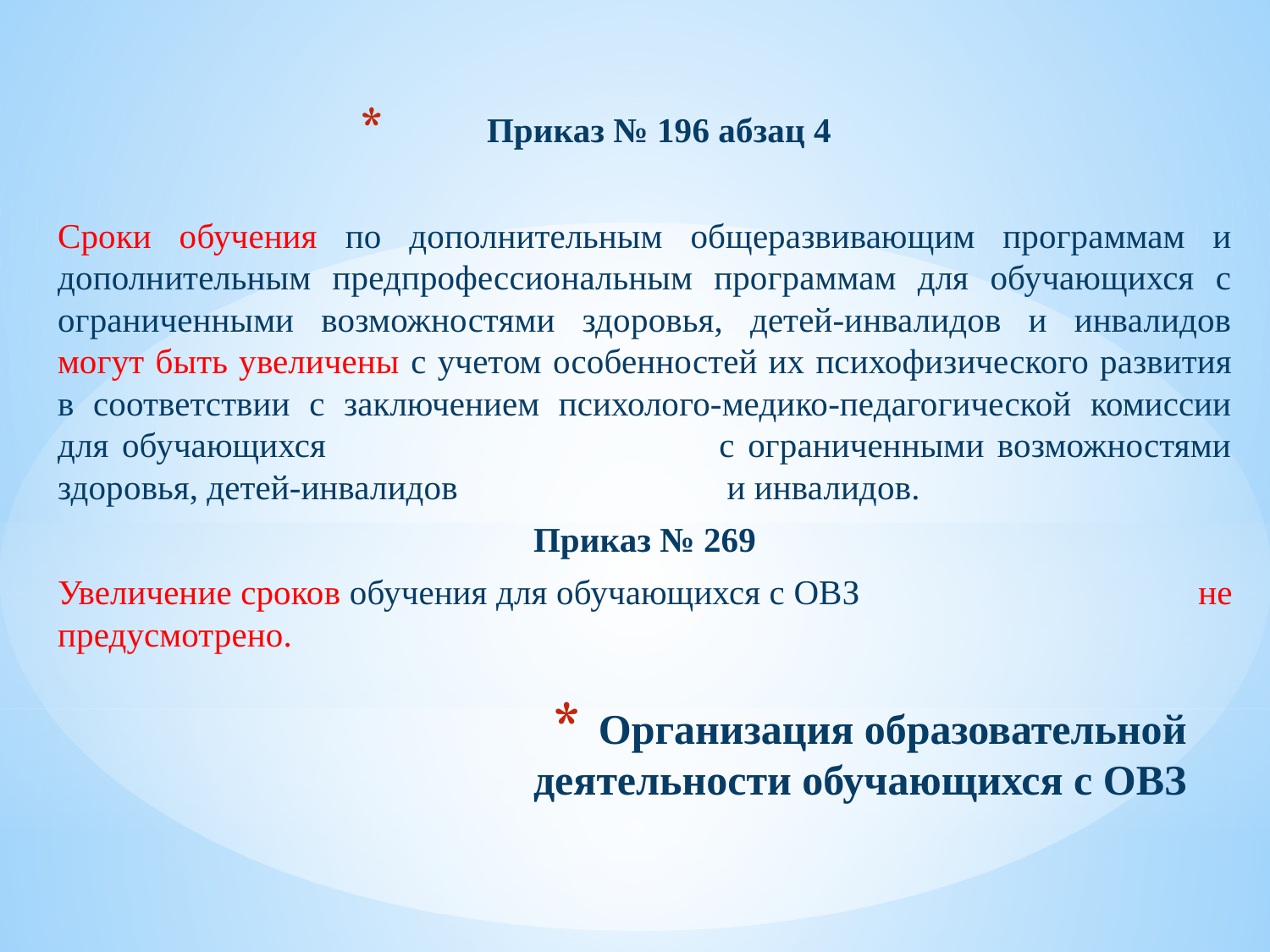

Приказ № 196 абзац 4

Сроки обучения по дополнительным общеразвивающим программам и дополнительным предпрофессиональным программам для обучающихся с ограниченными возможностями здоровья, детей-инвалидов и инвалидов могут быть увеличены с учетом особенностей их психофизического развития в соответствии с заключением психолого-медико-педагогической комиссии для обучающихся                              с ограниченными возможностями здоровья, детей-инвалидов                               и инвалидов.
Приказ № 269
Увеличение сроков обучения для обучающихся с ОВЗ                                      не предусмотрено.

# Организация образовательной деятельности обучающихся с ОВЗ